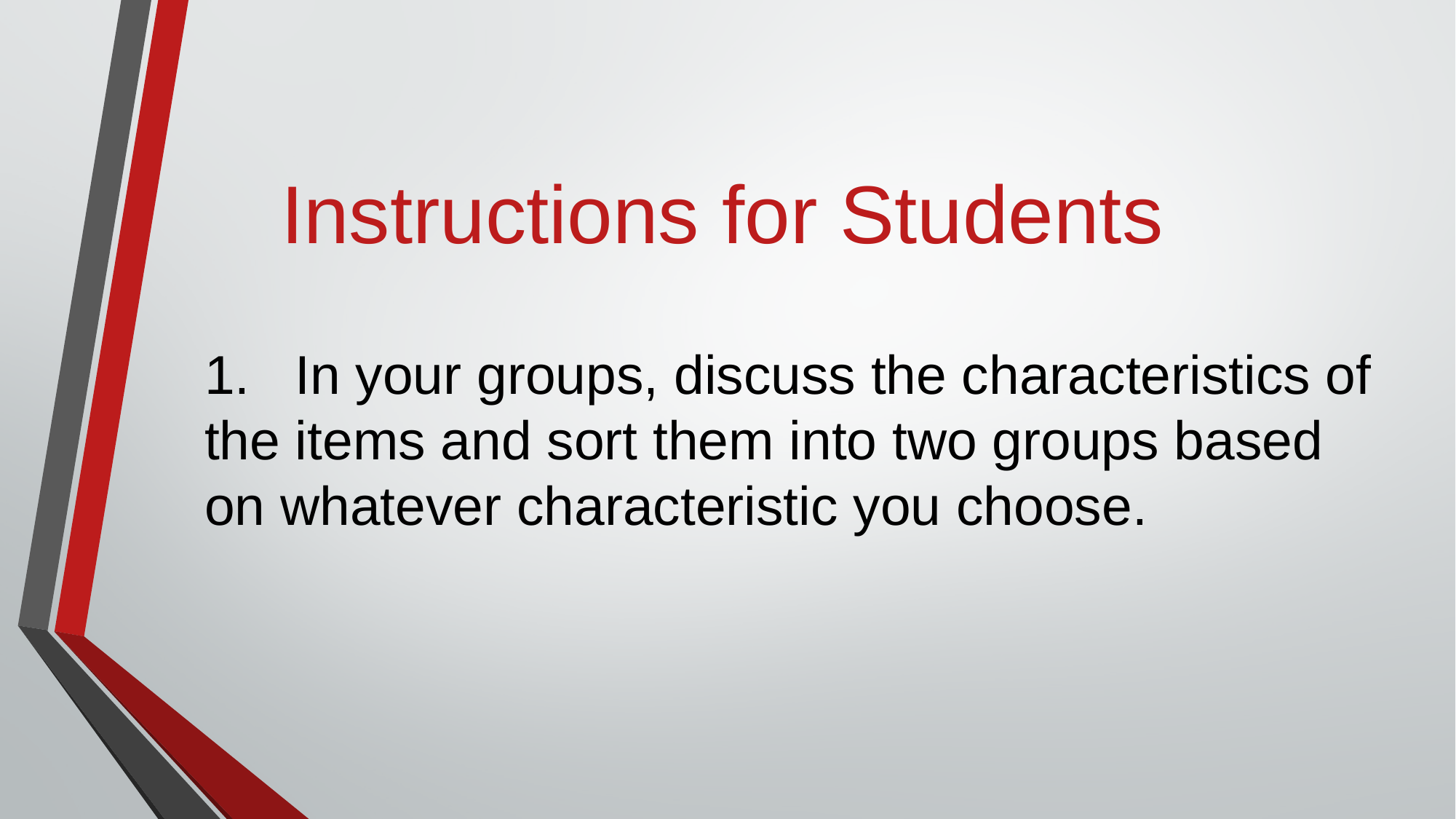

Instructions for Students
1.   In your groups, discuss the characteristics of the items and sort them into two groups based on whatever characteristic you choose.